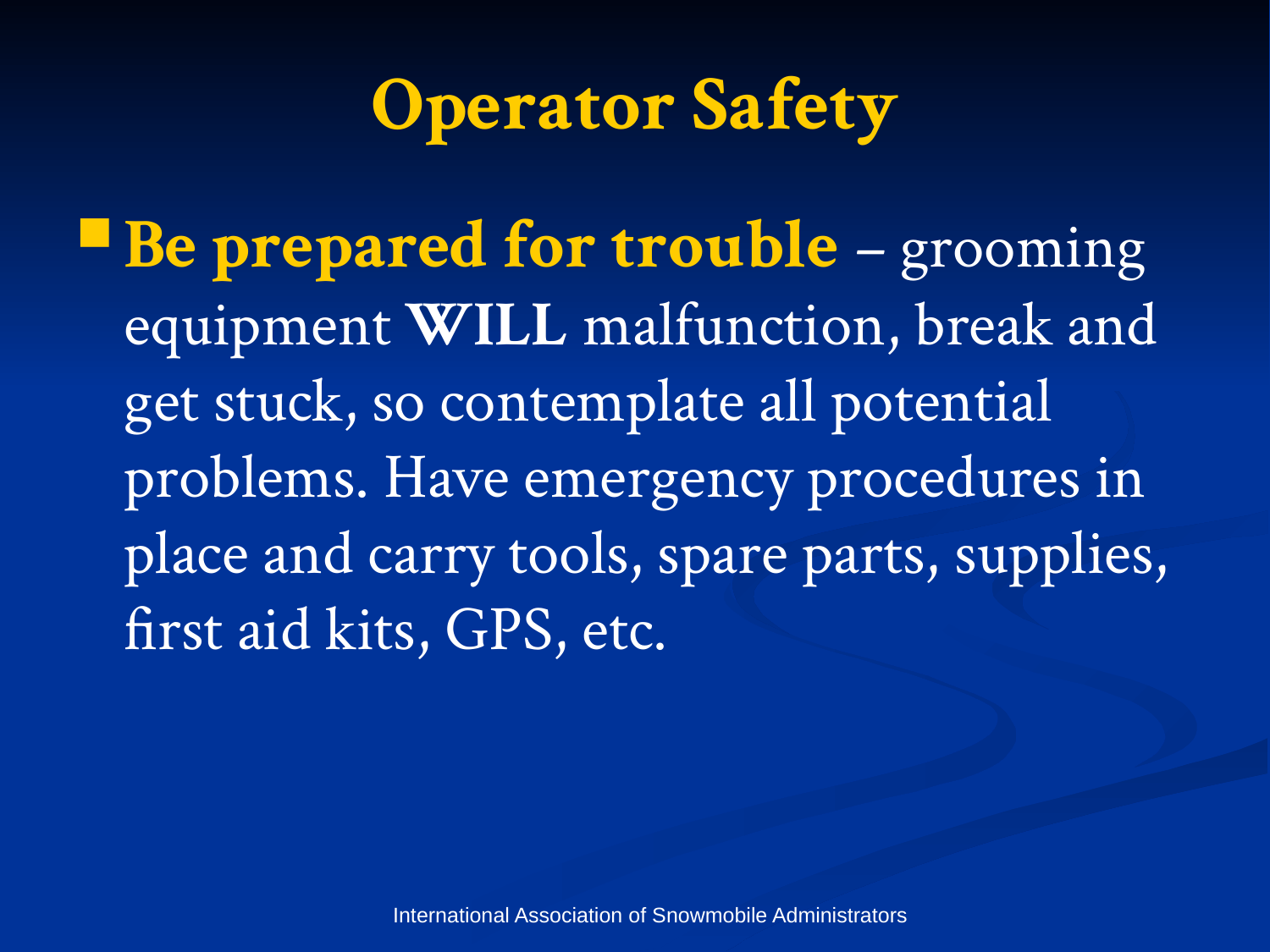

# Operator Safety
Be prepared for trouble – grooming equipment WILL malfunction, break and get stuck, so contemplate all potential problems. Have emergency procedures in place and carry tools, spare parts, supplies, first aid kits, GPS, etc.
International Association of Snowmobile Administrators